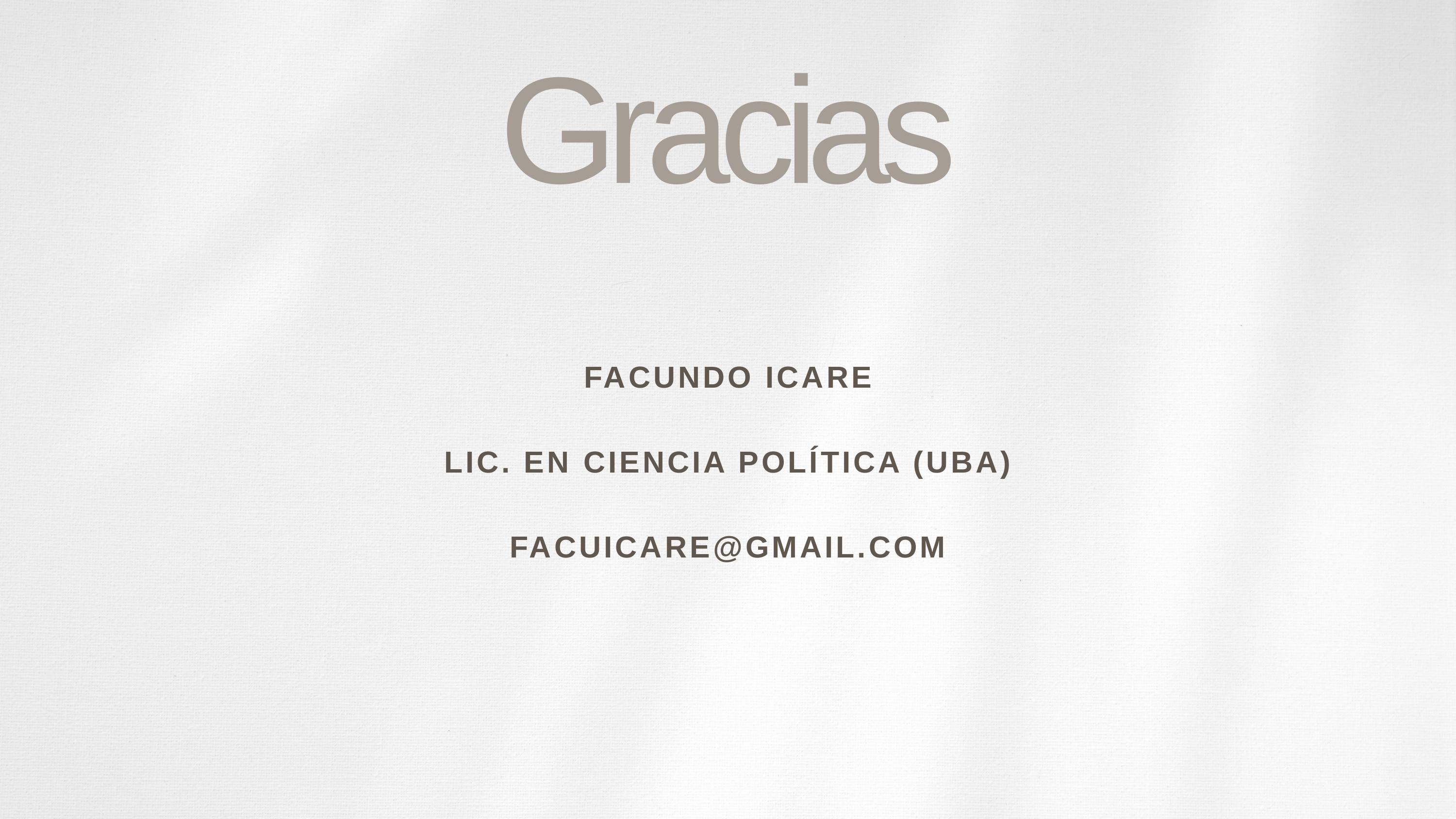

Gracias
FACUNDO ICARE

LIC. EN CIENCIA POLÍTICA (UBA)

FACUICARE@GMAIL.COM